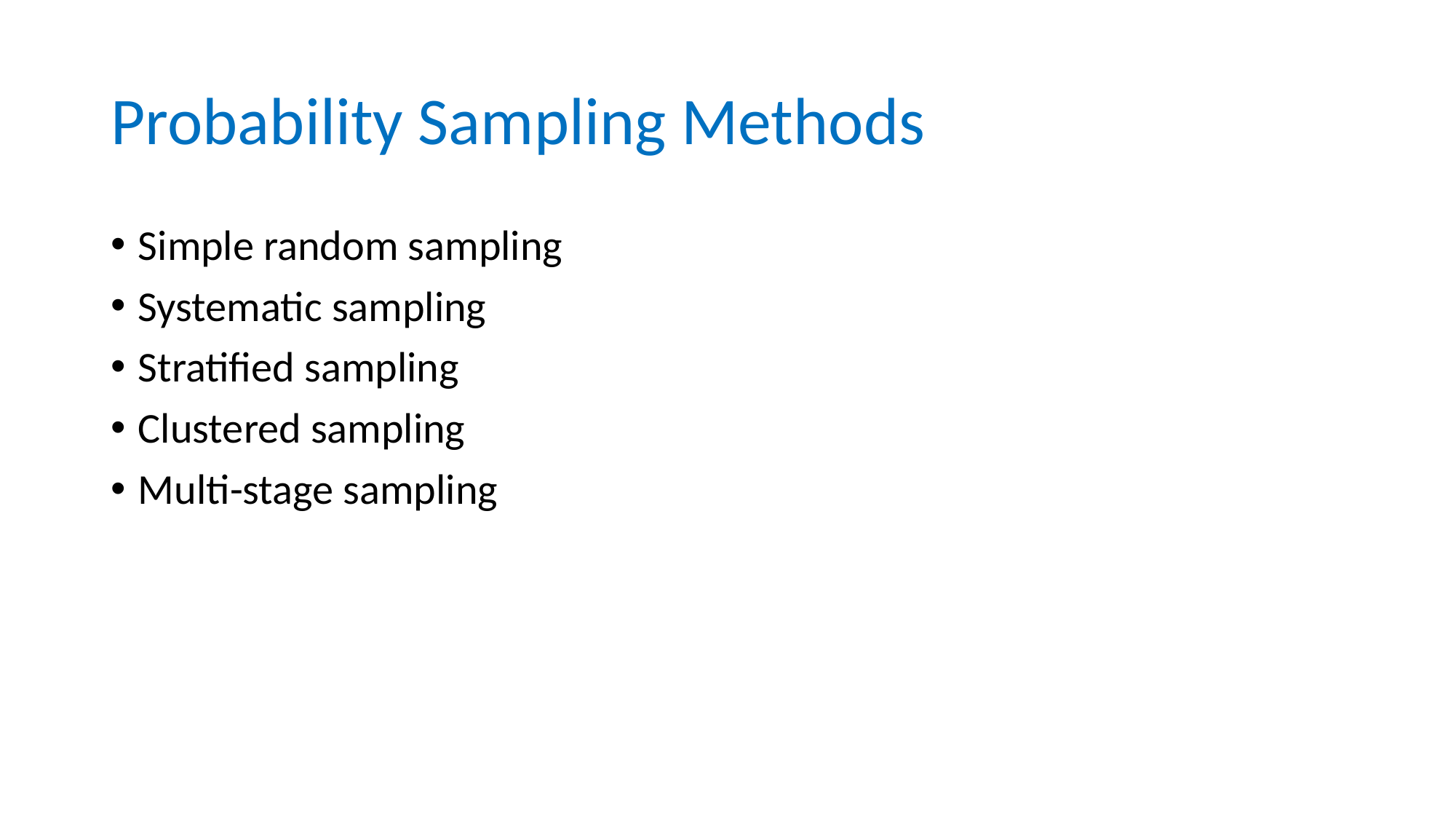

# Probability Sampling Methods
Simple random sampling
Systematic sampling
Stratified sampling
Clustered sampling
Multi-stage sampling